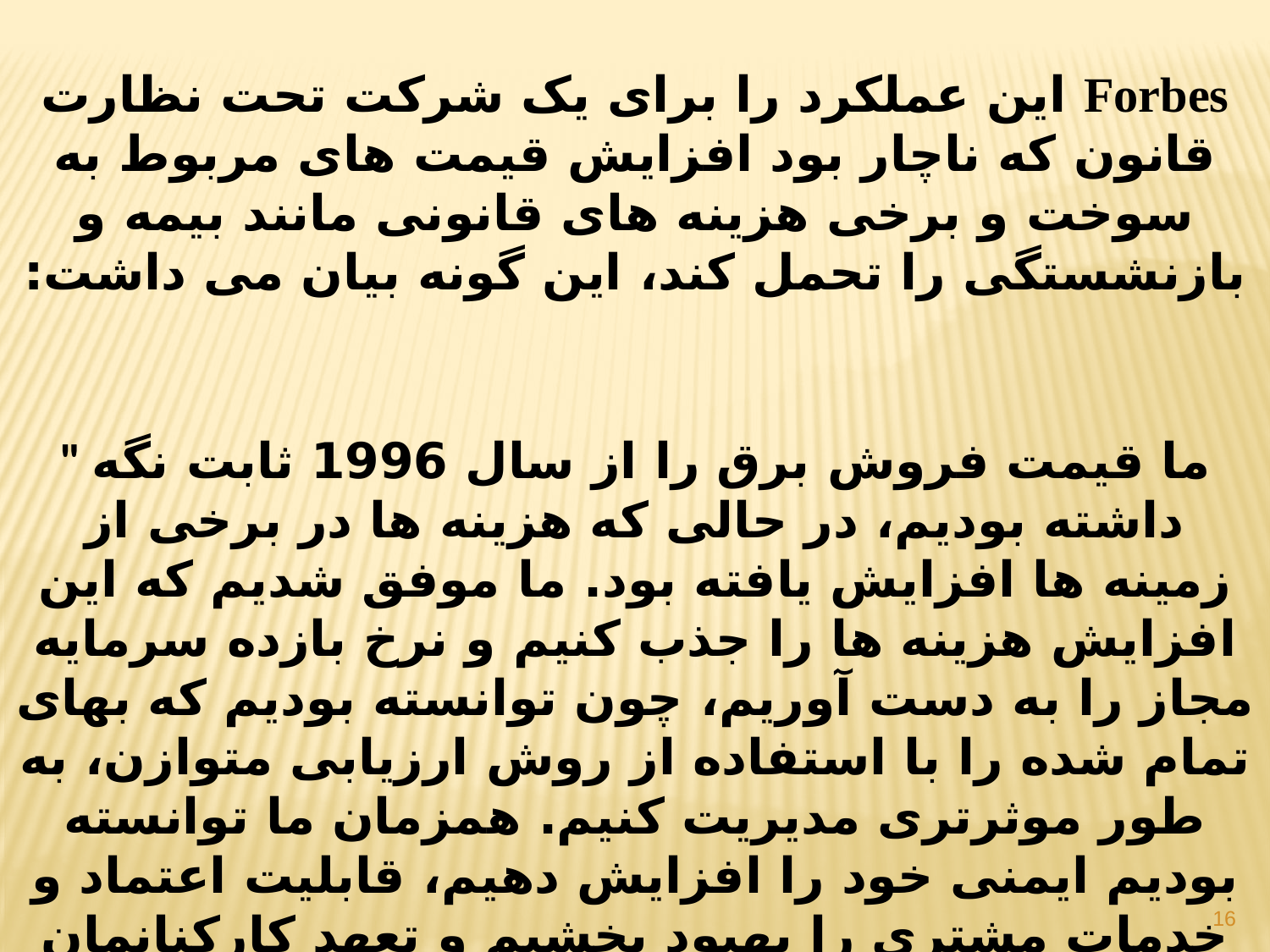

Forbes این عملکرد را برای یک شرکت تحت نظارت قانون که ناچار بود افزایش قیمت های مربوط به سوخت و برخی هزینه های قانونی مانند بیمه و بازنشستگی را تحمل کند، این گونه بیان می داشت:

" ما قیمت فروش برق را از سال 1996 ثابت نگه داشته بودیم، در حالی که هزینه ها در برخی از زمینه ها افزایش یافته بود. ما موفق شدیم که این افزایش هزینه ها را جذب کنیم و نرخ بازده سرمایه مجاز را به دست آوریم، چون توانسته بودیم که بهای تمام شده را با استفاده از روش ارزیابی متوازن، به طور موثرتری مدیریت کنیم. همزمان ما توانسته بودیم ایمنی خود را افزایش دهیم، قابلیت اعتماد و خدمات مشتری را بهبود بخشیم و تعهد کارکنانمان را ارتقاء دهیم. "
16